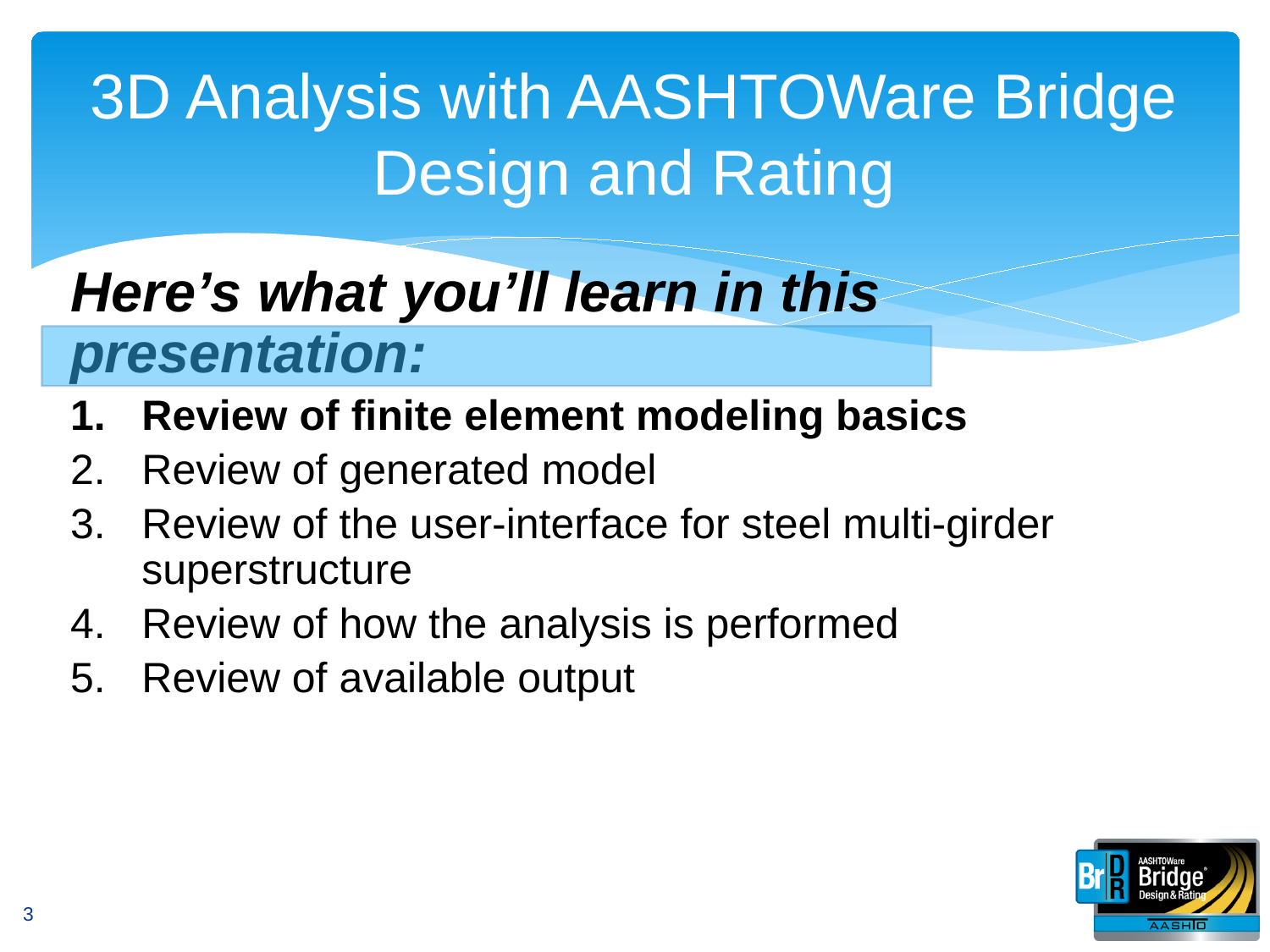

# 3D Analysis with AASHTOWare Bridge Design and Rating
Here’s what you’ll learn in this presentation:
Review of finite element modeling basics
Review of generated model
Review of the user-interface for steel multi-girder superstructure
Review of how the analysis is performed
Review of available output

3